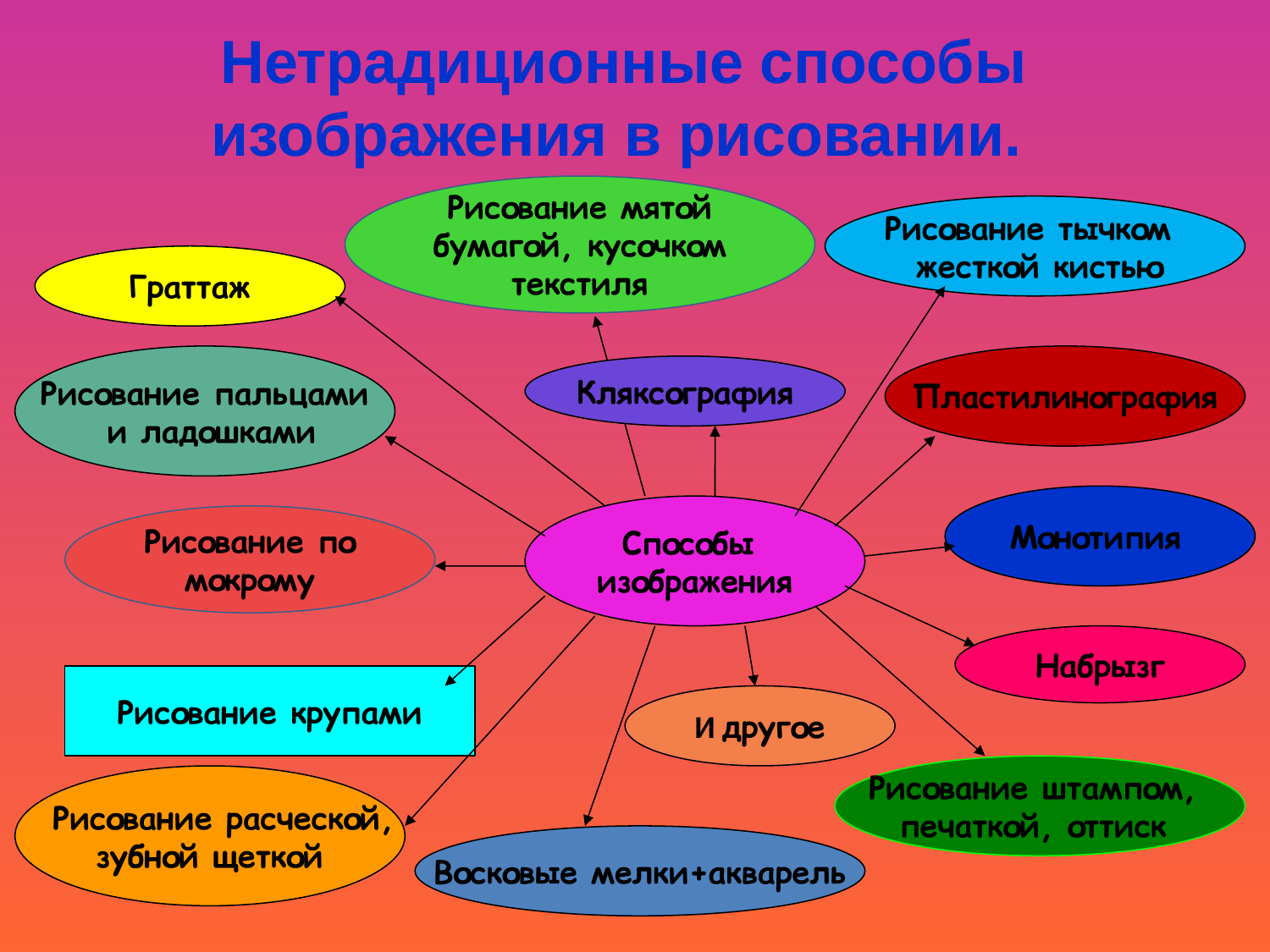

# Нетрадиционные способы изображения в рисовании.
Рисование мятой бумагой, кусочком текстиля
Рисование тычком
жесткой кистью
Граттаж

Рисование пальцами
 и ладошками
Пластилинография
Кляксография

Монотипия
Способы
изображения
Рисование по мокрому

Набрызг
Рисование крупами
И другое
Рисование штампом,
печаткой, оттиск
   Рисование расческой,
зубной щеткой
 Восковые мелки+акварель